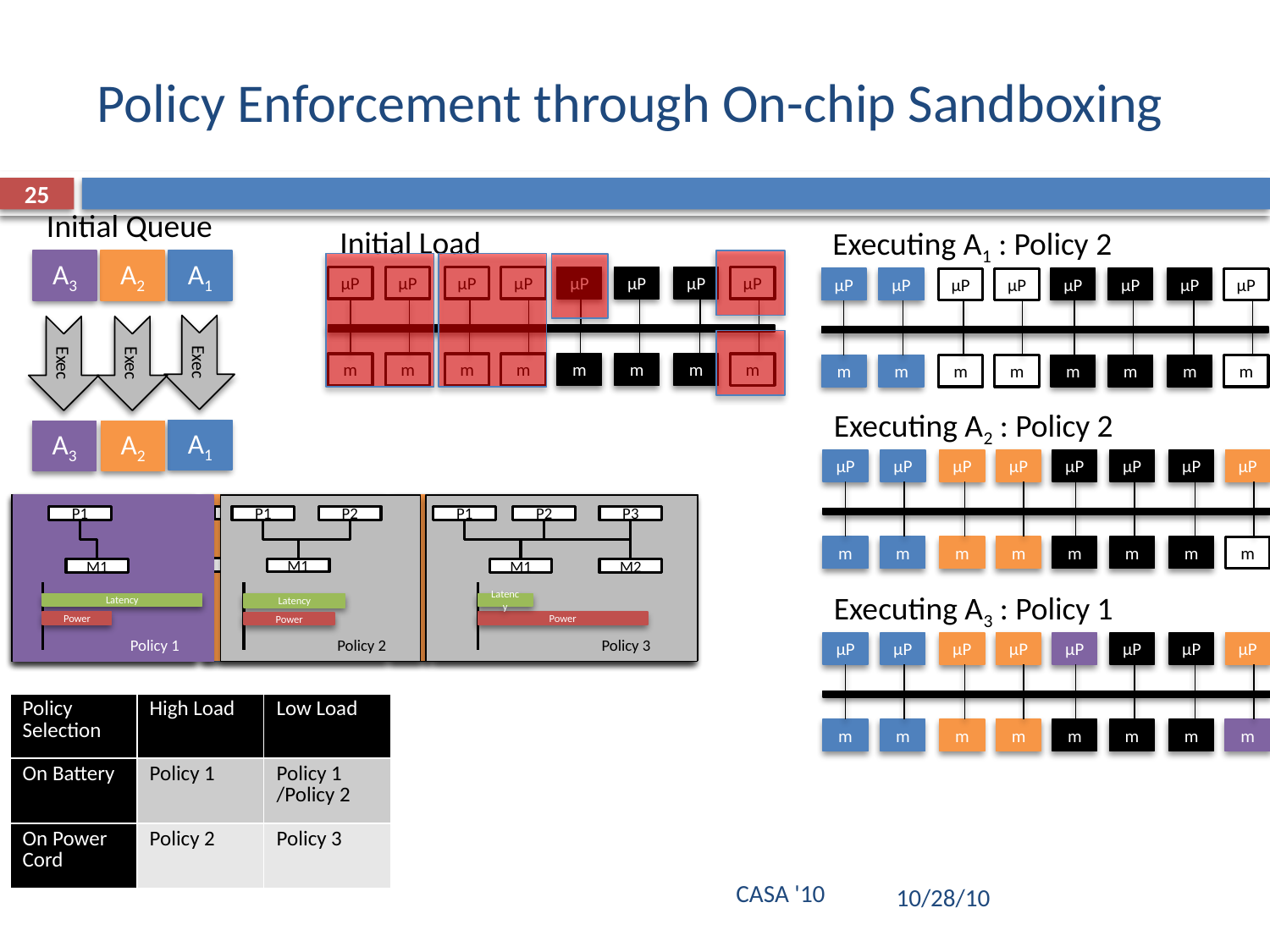

# Policy Enforcement through On-chip Sandboxing
25
Initial Queue
Initial Load
Executing A1 : Policy 2
A3
A2
A1

μP
μP
μP
μP
μP
μP
μP
μP
μP
μP
μP
μP
μP
μP
μP
μP

Exec
Exec
Exec

m
m
m
m
m
m
m
m
m
m
m
m
m
m
m
m
Executing A2 : Policy 2
A1
A3
A2
μP
μP
μP
μP
μP
μP
μP
μP

                       Policy 1

                       Policy 2

                                                Policy 3
P1
P1
P2
P1
P2
P3
P4
M2
M1
M1
M2
M1
M2
Latency
Latency
Latency
Power
Power
Power

                       Policy 1

                       Policy 2

                                        Policy 3
P1
P1
P1
P2
P4
P2
P3
P2
P1
M2
M1
M3
M1
M2
M1
M2
Latency
Latency
Latency
Power
Power
Power

                       Policy 1

                       Policy 2

                                    Policy 3
P1
P1
P2
P1
P2
P3
M1
M1
M1
M2
Latency
Latency
Latency
Power
Power
Power

m
m
m
m
m
m
m
m
Executing A3 : Policy 1
μP
μP
μP
μP
μP
μP
μP
μP

| Policy Selection | High Load | Low Load |
| --- | --- | --- |
| On Battery | Policy 1 | Policy 1 /Policy 2 |
| On Power Cord | Policy 2 | Policy 3 |
m
m
m
m
m
m
m
m
CASA '10
10/28/10